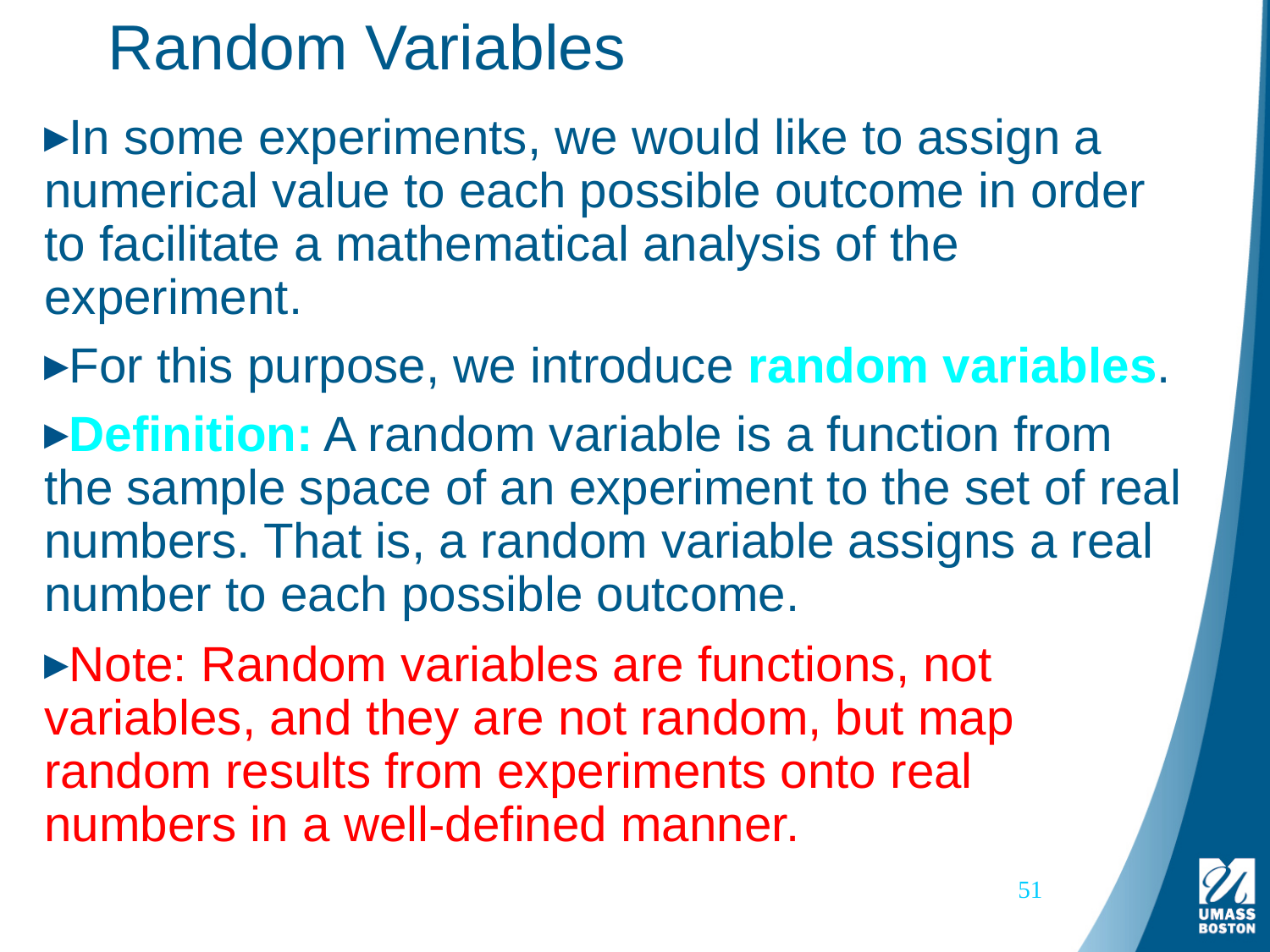

# Random Variables
In some experiments, we would like to assign a numerical value to each possible outcome in order to facilitate a mathematical analysis of the experiment.

For this purpose, we introduce random variables.

Definition: A random variable is a function from the sample space of an experiment to the set of real numbers. That is, a random variable assigns a real number to each possible outcome.

Note: Random variables are functions, not variables, and they are not random, but map random results from experiments onto real  numbers in a well-defined manner.
51